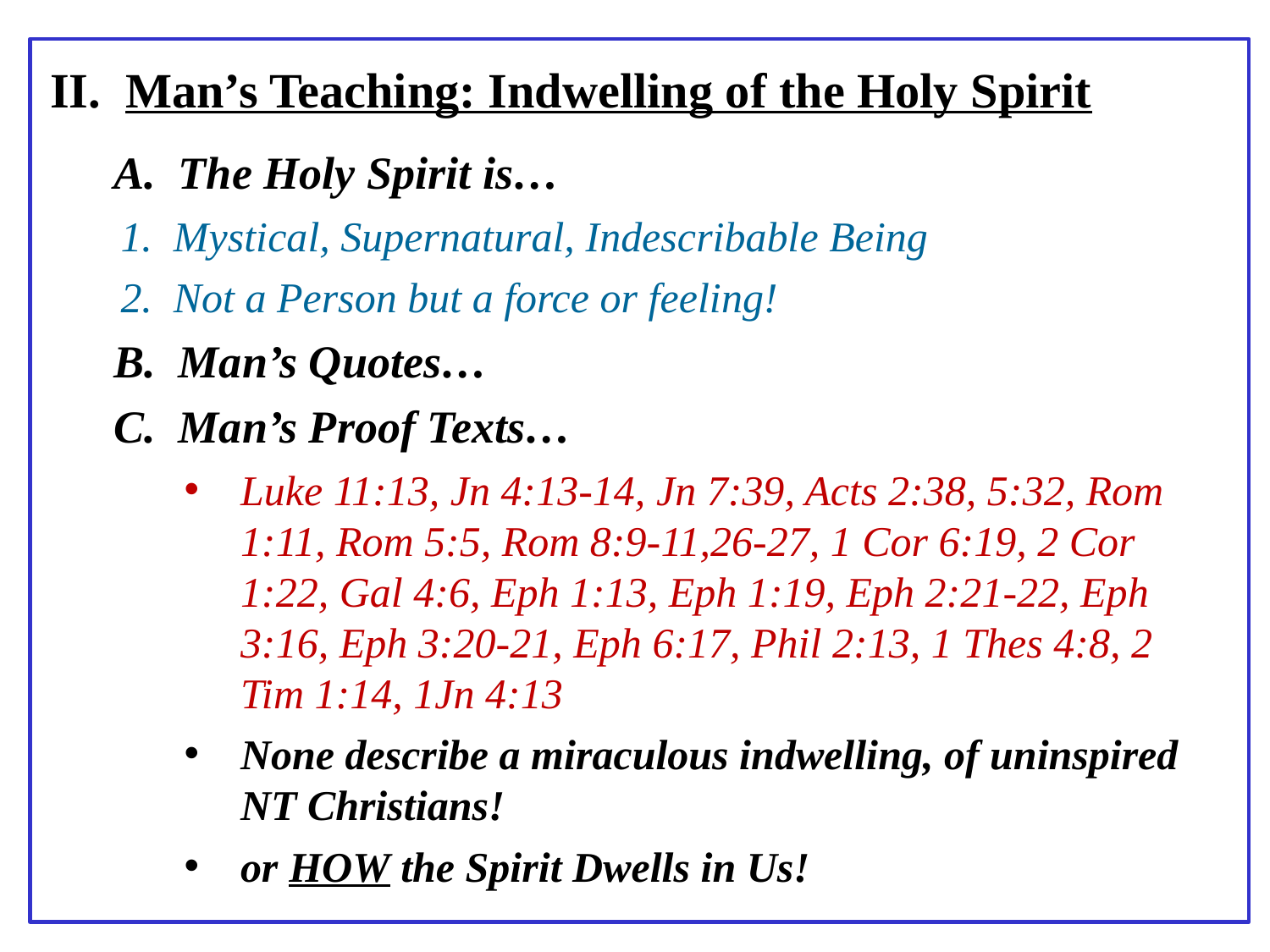

II.  Man’s Teaching: Indwelling of the Holy Spirit

A.  The Holy Spirit is…
1.  Mystical, Supernatural, Indescribable Being
2.  Not a Person but a force or feeling!
B.  Man’s Quotes…
C.  Man’s Proof Texts…
Luke 11:13, Jn 4:13-14, Jn 7:39, Acts 2:38, 5:32, Rom 1:11, Rom 5:5, Rom 8:9-11,26-27, 1 Cor 6:19, 2 Cor 1:22, Gal 4:6, Eph 1:13, Eph 1:19, Eph 2:21-22, Eph 3:16, Eph 3:20-21, Eph 6:17, Phil 2:13, 1 Thes 4:8, 2 Tim 1:14, 1Jn 4:13
None describe a miraculous indwelling, of uninspired NT Christians!
or HOW the Spirit Dwells in Us!